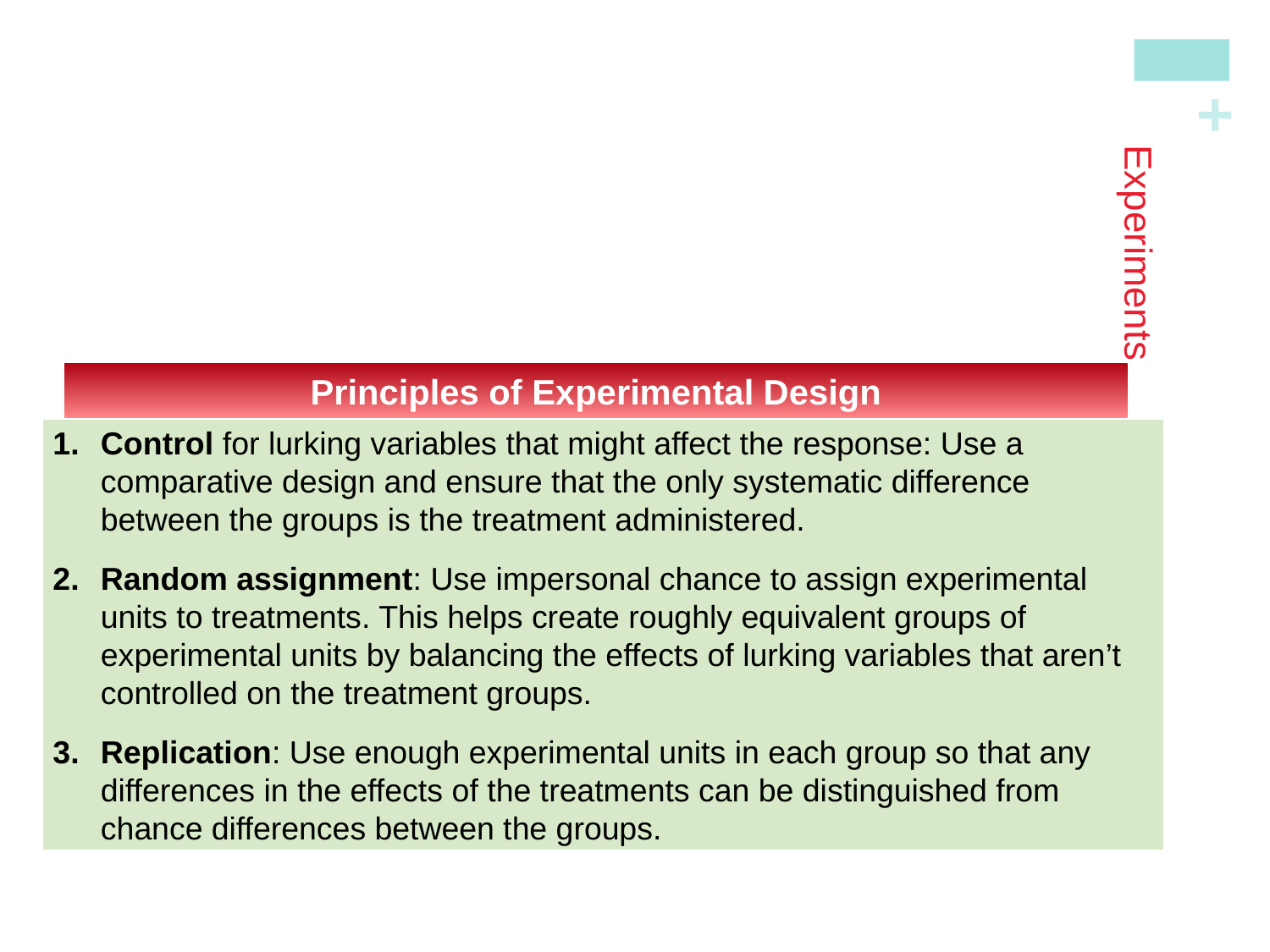

Three Principles of Experimental Design
Randomized comparative experiments are designed to give good evidence that differences in the treatments actually cause the differences we see in the response.
# Experiments
Principles of Experimental Design
Control for lurking variables that might affect the response: Use a comparative design and ensure that the only systematic difference between the groups is the treatment administered.
Random assignment: Use impersonal chance to assign experimental units to treatments. This helps create roughly equivalent groups of experimental units by balancing the effects of lurking variables that aren’t controlled on the treatment groups.
Replication: Use enough experimental units in each group so that any differences in the effects of the treatments can be distinguished from chance differences between the groups.